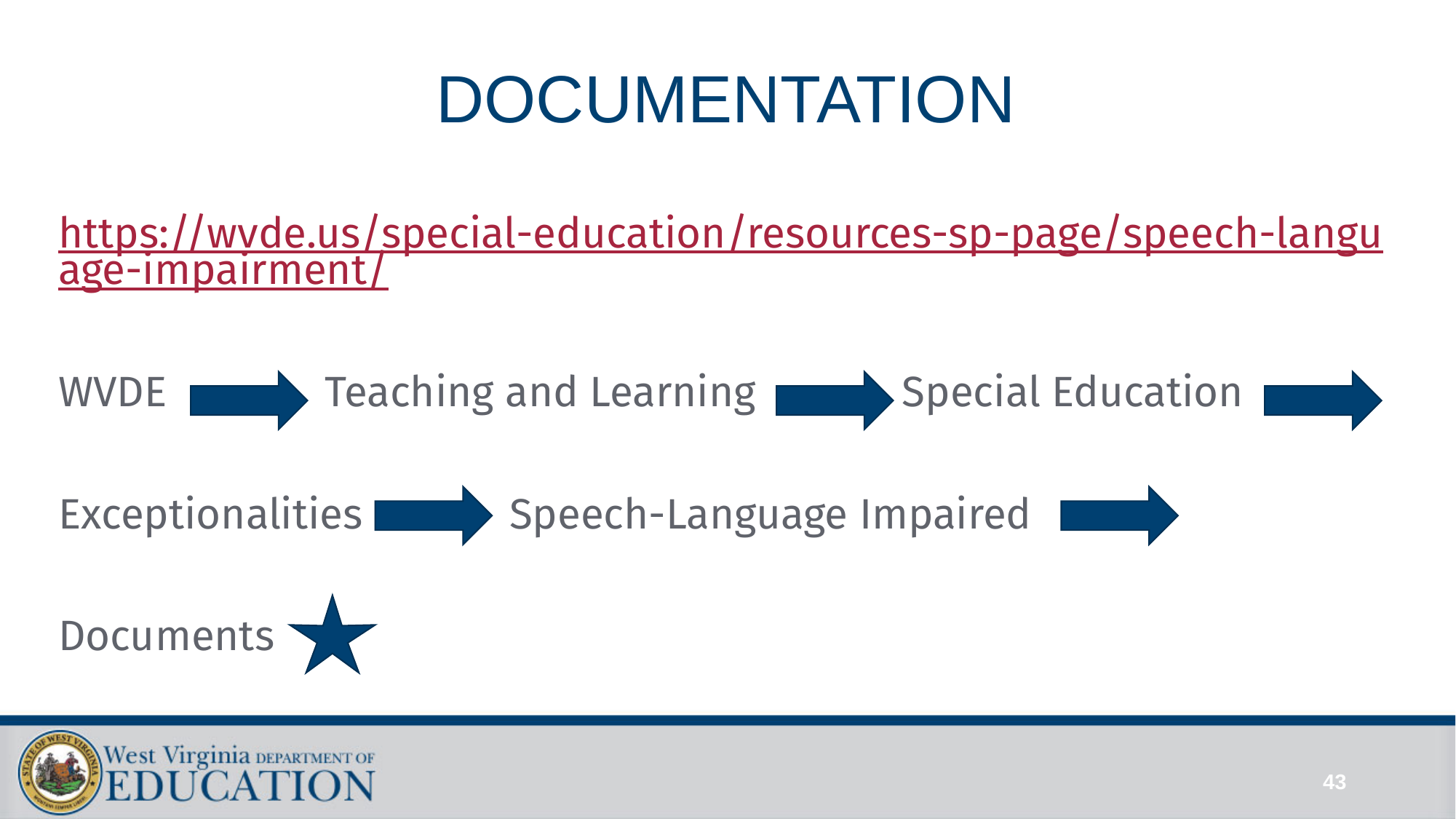

# DOCUMENTATION
https://wvde.us/special-education/resources-sp-page/speech-language-impairment/

WVDE              Teaching and Learning             Special Education

Exceptionalities             Speech-Language Impaired

Documents

43